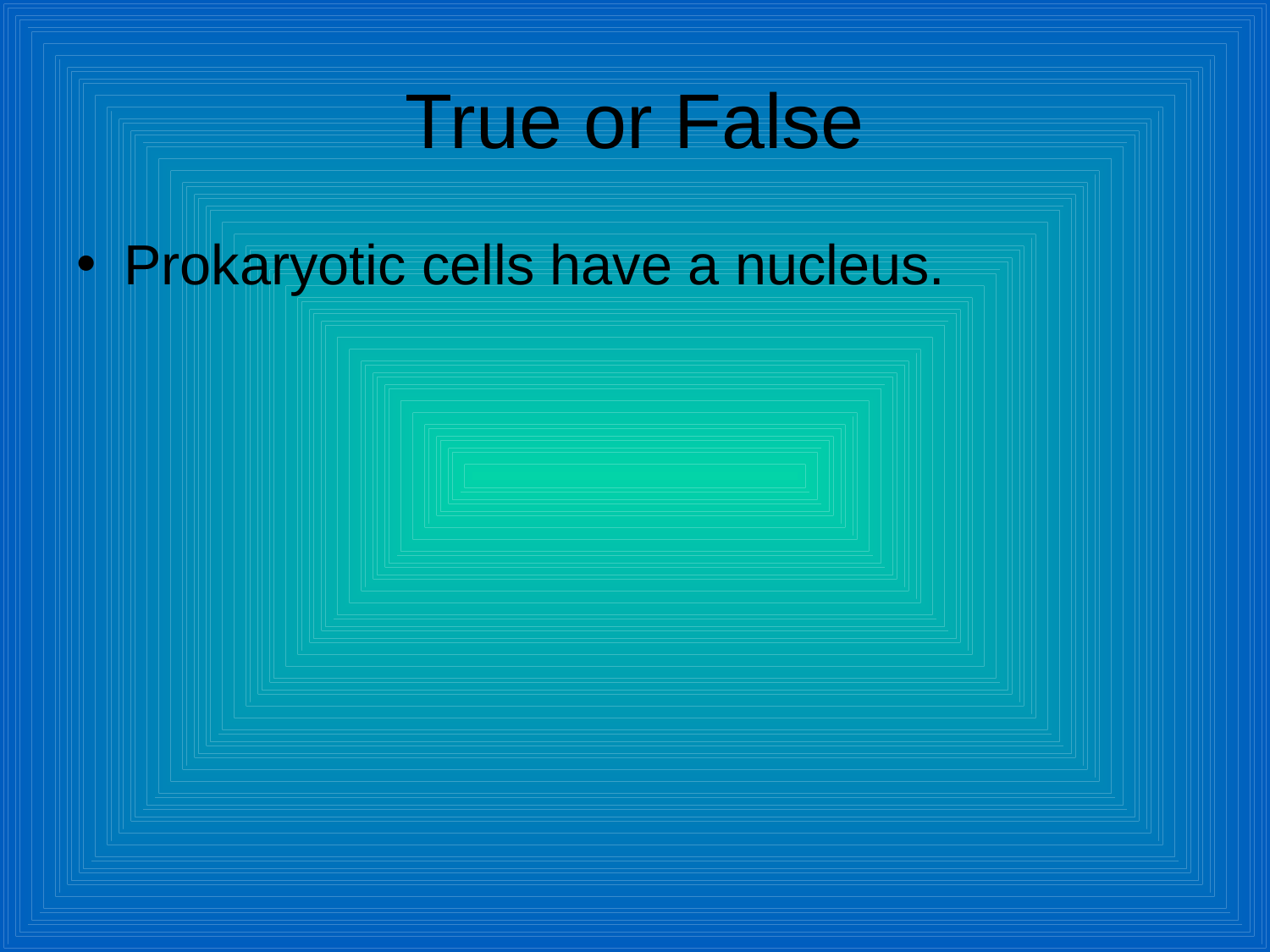

# True or False
Prokaryotic cells have a nucleus.